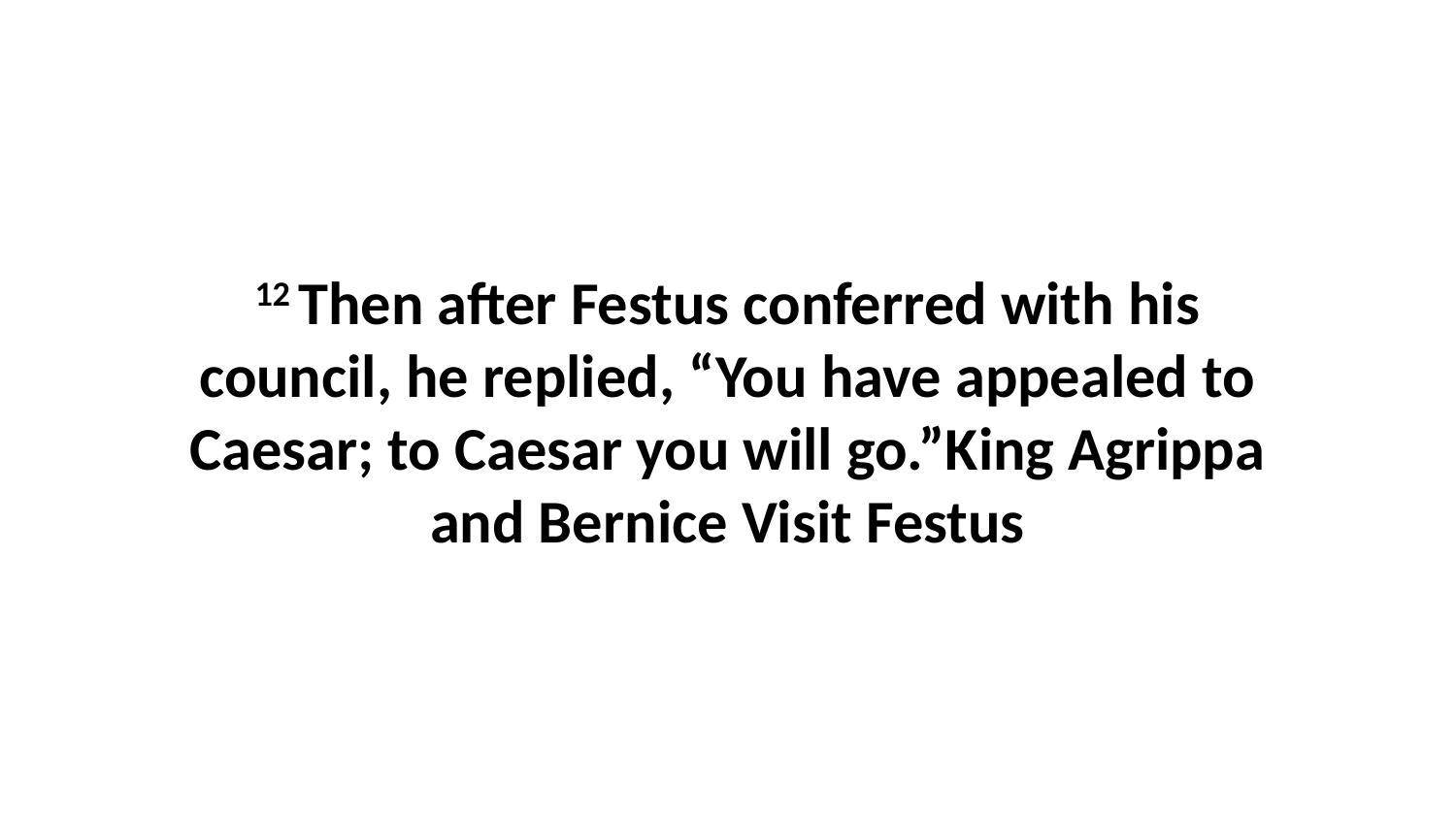

12 Then after Festus conferred with his council, he replied, “You have appealed to Caesar; to Caesar you will go.”King Agrippa and Bernice Visit Festus